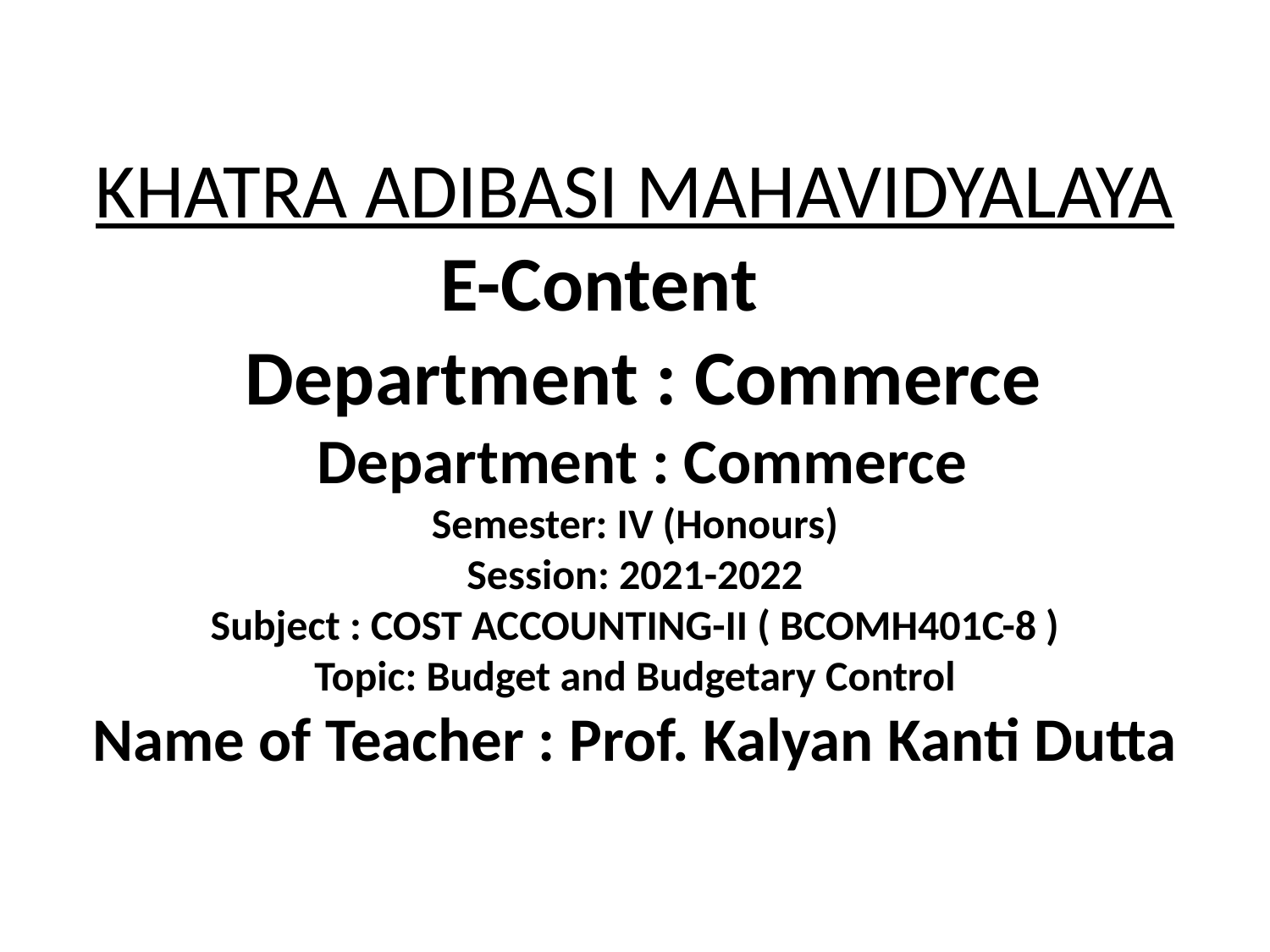

# KHATRA ADIBASI MAHAVIDYALAYA E-Content Department : Commerce Department : Commerce Semester: IV (Honours) Session: 2021-2022 Subject : COST ACCOUNTING-II ( BCOMH401C-8 ) Topic: Budget and Budgetary Control Name of Teacher : Prof. Kalyan Kanti Dutta